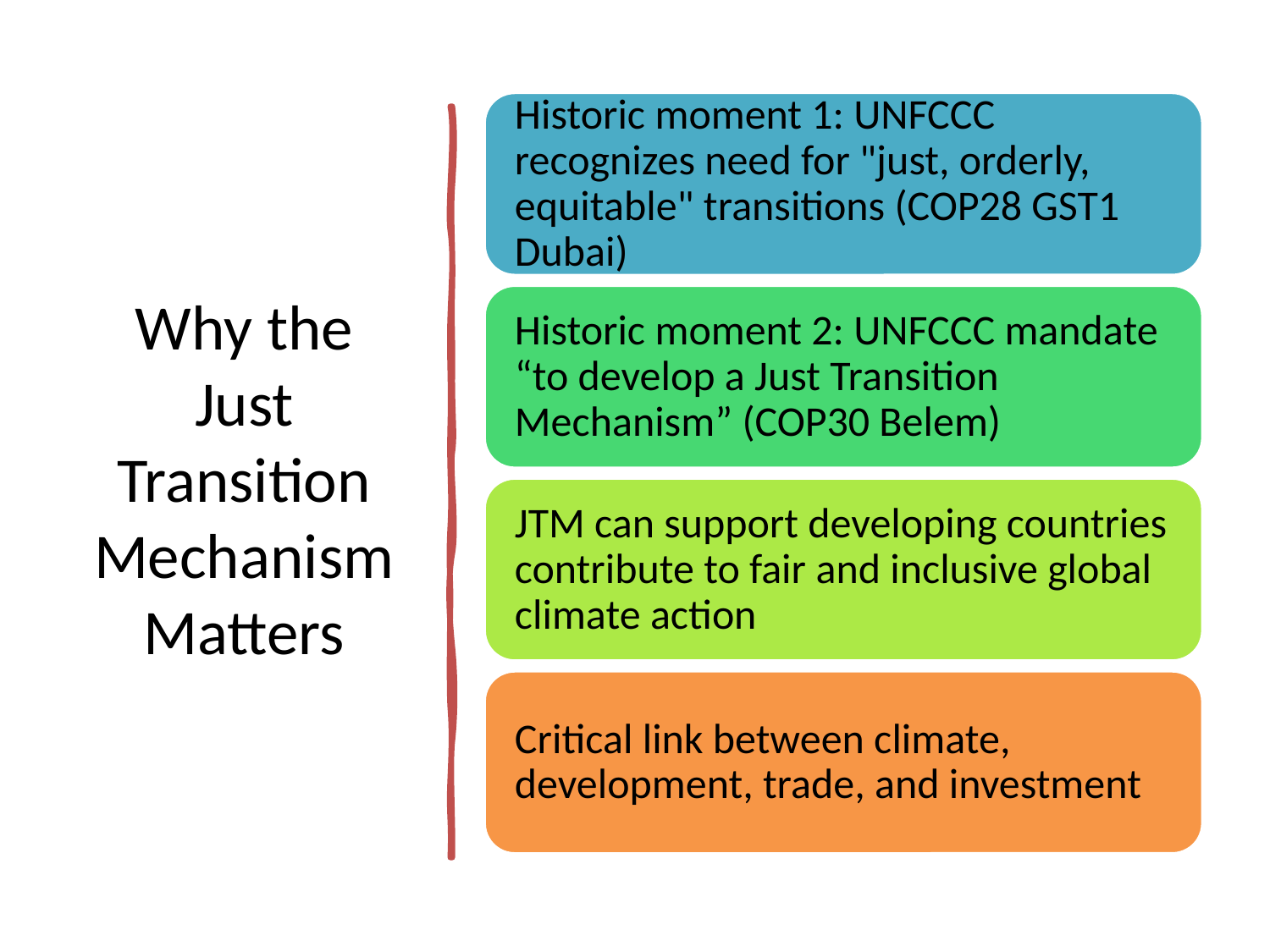

Historic moment 1: UNFCCC recognizes need for "just, orderly, equitable" transitions (COP28 GST1 Dubai)
Historic moment 2: UNFCCC mandate “to develop a Just Transition Mechanism” (COP30 Belem)
JTM can support developing countries contribute to fair and inclusive global climate action
Critical link between climate, development, trade, and investment
# Why the Just Transition Mechanism Matters